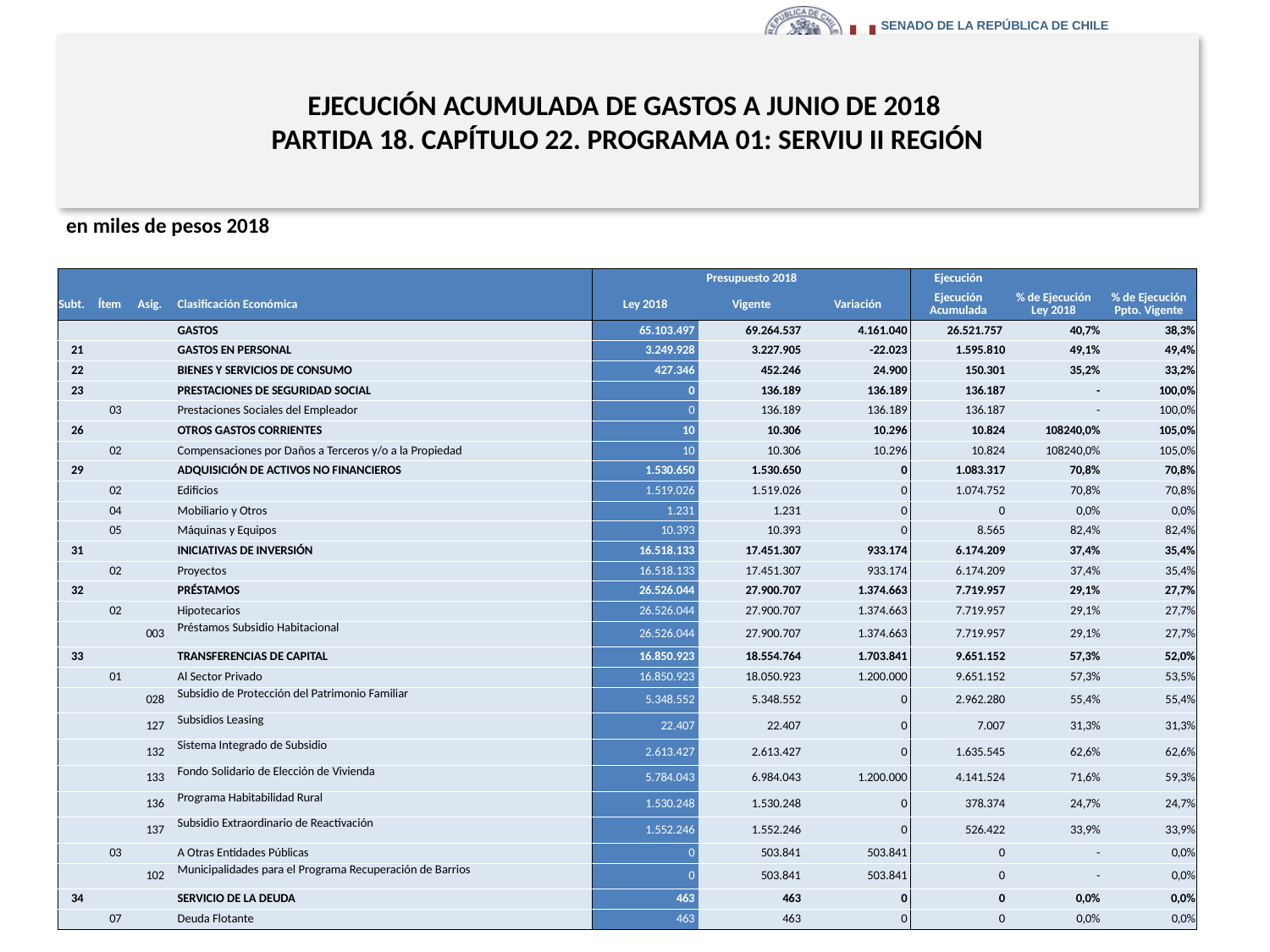

# EJECUCIÓN ACUMULADA DE GASTOS A JUNIO DE 2018 PARTIDA 18. CAPÍTULO 22. PROGRAMA 01: SERVIU II REGIÓN
en miles de pesos 2018
|  |  |  |  | Presupuesto 2018 |  |  | Ejecución |  |  |
| --- | --- | --- | --- | --- | --- | --- | --- | --- | --- |
| Subt. | Ítem | Asig. | Clasificación Económica | Ley 2018 | Vigente | Variación | Ejecución Acumulada | % de Ejecución Ley 2018 | % de Ejecución Ppto. Vigente |
|  |  |  | GASTOS | 65.103.497 | 69.264.537 | 4.161.040 | 26.521.757 | 40,7% | 38,3% |
| 21 |  |  | GASTOS EN PERSONAL | 3.249.928 | 3.227.905 | -22.023 | 1.595.810 | 49,1% | 49,4% |
| 22 |  |  | BIENES Y SERVICIOS DE CONSUMO | 427.346 | 452.246 | 24.900 | 150.301 | 35,2% | 33,2% |
| 23 |  |  | PRESTACIONES DE SEGURIDAD SOCIAL | 0 | 136.189 | 136.189 | 136.187 | - | 100,0% |
|  | 03 |  | Prestaciones Sociales del Empleador | 0 | 136.189 | 136.189 | 136.187 | - | 100,0% |
| 26 |  |  | OTROS GASTOS CORRIENTES | 10 | 10.306 | 10.296 | 10.824 | 108240,0% | 105,0% |
|  | 02 |  | Compensaciones por Daños a Terceros y/o a la Propiedad | 10 | 10.306 | 10.296 | 10.824 | 108240,0% | 105,0% |
| 29 |  |  | ADQUISICIÓN DE ACTIVOS NO FINANCIEROS | 1.530.650 | 1.530.650 | 0 | 1.083.317 | 70,8% | 70,8% |
|  | 02 |  | Edificios | 1.519.026 | 1.519.026 | 0 | 1.074.752 | 70,8% | 70,8% |
|  | 04 |  | Mobiliario y Otros | 1.231 | 1.231 | 0 | 0 | 0,0% | 0,0% |
|  | 05 |  | Máquinas y Equipos | 10.393 | 10.393 | 0 | 8.565 | 82,4% | 82,4% |
| 31 |  |  | INICIATIVAS DE INVERSIÓN | 16.518.133 | 17.451.307 | 933.174 | 6.174.209 | 37,4% | 35,4% |
|  | 02 |  | Proyectos | 16.518.133 | 17.451.307 | 933.174 | 6.174.209 | 37,4% | 35,4% |
| 32 |  |  | PRÉSTAMOS | 26.526.044 | 27.900.707 | 1.374.663 | 7.719.957 | 29,1% | 27,7% |
|  | 02 |  | Hipotecarios | 26.526.044 | 27.900.707 | 1.374.663 | 7.719.957 | 29,1% | 27,7% |
|  |  | 003 | Préstamos Subsidio Habitacional | 26.526.044 | 27.900.707 | 1.374.663 | 7.719.957 | 29,1% | 27,7% |
| 33 |  |  | TRANSFERENCIAS DE CAPITAL | 16.850.923 | 18.554.764 | 1.703.841 | 9.651.152 | 57,3% | 52,0% |
|  | 01 |  | Al Sector Privado | 16.850.923 | 18.050.923 | 1.200.000 | 9.651.152 | 57,3% | 53,5% |
|  |  | 028 | Subsidio de Protección del Patrimonio Familiar | 5.348.552 | 5.348.552 | 0 | 2.962.280 | 55,4% | 55,4% |
|  |  | 127 | Subsidios Leasing | 22.407 | 22.407 | 0 | 7.007 | 31,3% | 31,3% |
|  |  | 132 | Sistema Integrado de Subsidio | 2.613.427 | 2.613.427 | 0 | 1.635.545 | 62,6% | 62,6% |
|  |  | 133 | Fondo Solidario de Elección de Vivienda | 5.784.043 | 6.984.043 | 1.200.000 | 4.141.524 | 71,6% | 59,3% |
|  |  | 136 | Programa Habitabilidad Rural | 1.530.248 | 1.530.248 | 0 | 378.374 | 24,7% | 24,7% |
|  |  | 137 | Subsidio Extraordinario de Reactivación | 1.552.246 | 1.552.246 | 0 | 526.422 | 33,9% | 33,9% |
|  | 03 |  | A Otras Entidades Públicas | 0 | 503.841 | 503.841 | 0 | - | 0,0% |
|  |  | 102 | Municipalidades para el Programa Recuperación de Barrios | 0 | 503.841 | 503.841 | 0 | - | 0,0% |
| 34 |  |  | SERVICIO DE LA DEUDA | 463 | 463 | 0 | 0 | 0,0% | 0,0% |
|  | 07 |  | Deuda Flotante | 463 | 463 | 0 | 0 | 0,0% | 0,0% |
13